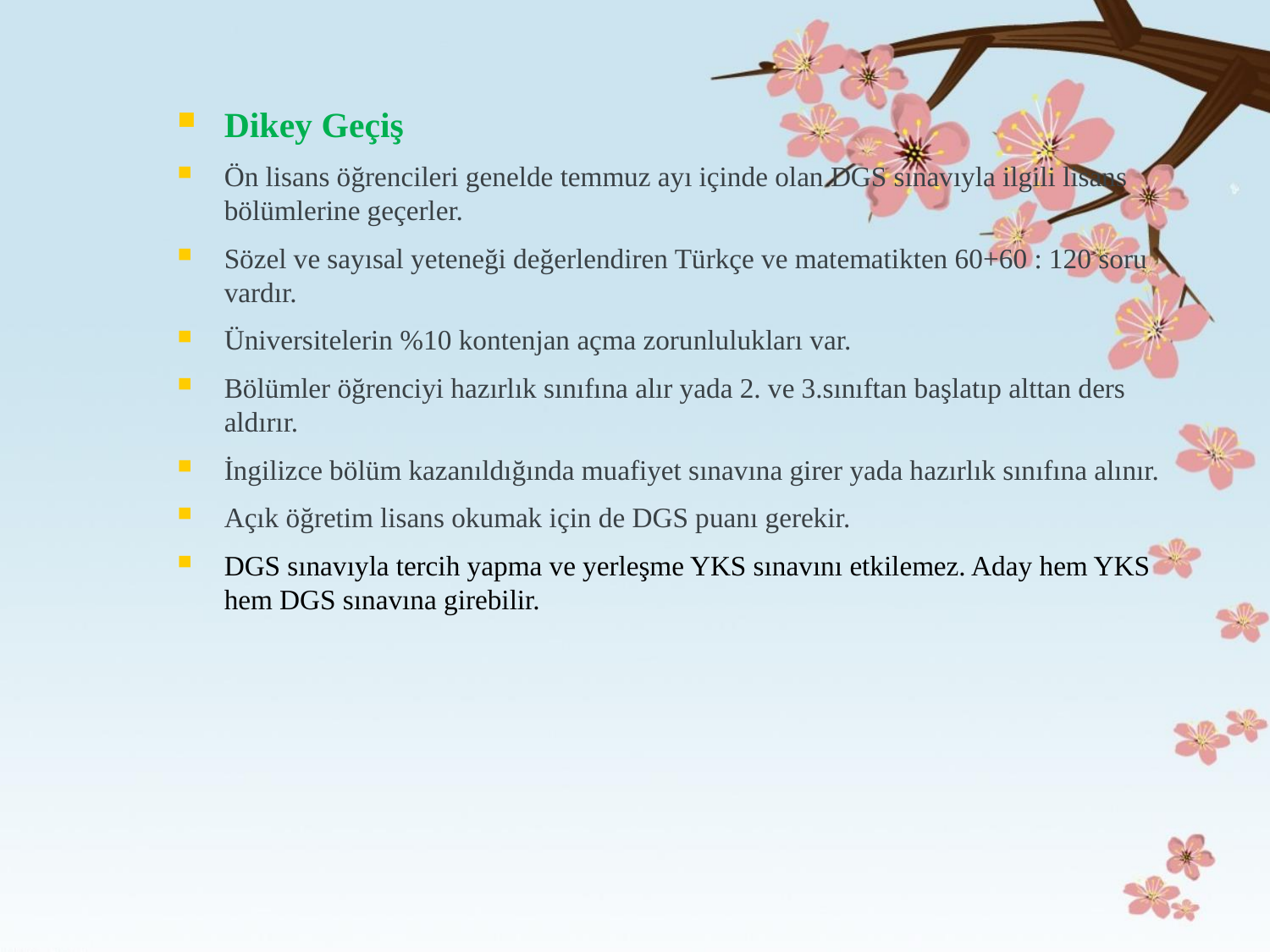

Dikey Geçiş
Ön lisans öğrencileri genelde temmuz ayı içinde olan DGS sınavıyla ilgili lisans bölümlerine geçerler.
Sözel ve sayısal yeteneği değerlendiren Türkçe ve matematikten 60+60 : 120 soru vardır.
Üniversitelerin %10 kontenjan açma zorunlulukları var.
Bölümler öğrenciyi hazırlık sınıfına alır yada 2. ve 3.sınıftan başlatıp alttan ders aldırır.
İngilizce bölüm kazanıldığında muafiyet sınavına girer yada hazırlık sınıfına alınır.
Açık öğretim lisans okumak için de DGS puanı gerekir.
DGS sınavıyla tercih yapma ve yerleşme YKS sınavını etkilemez. Aday hem YKS hem DGS sınavına girebilir.